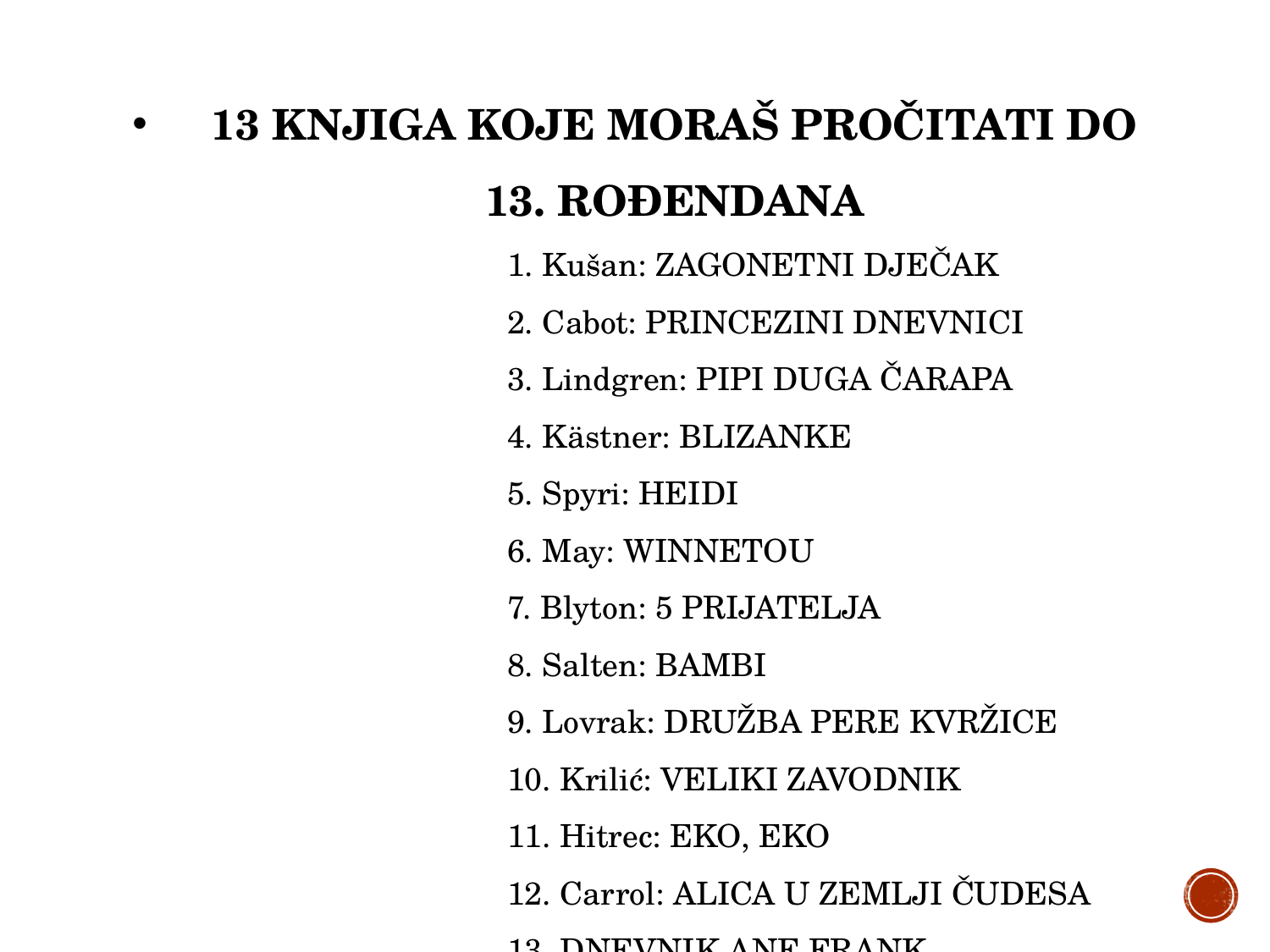

13 KNJIGA KOJE MORAŠ PROČITATI DO 13. ROĐENDANA

1. Kušan: ZAGONETNI DJEČAK
2. Cabot: PRINCEZINI DNEVNICI
3. Lindgren: PIPI DUGA ČARAPA
4. Kästner: BLIZANKE
5. Spyri: HEIDI
6. May: WINNETOU
7. Blyton: 5 PRIJATELJA
8. Salten: BAMBI
9. Lovrak: DRUŽBA PERE KVRŽICE
10. Krilić: VELIKI ZAVODNIK
11. Hitrec: EKO, EKO
12. Carrol: ALICA U ZEMLJI ČUDESA
13. DNEVNIK ANE FRANK